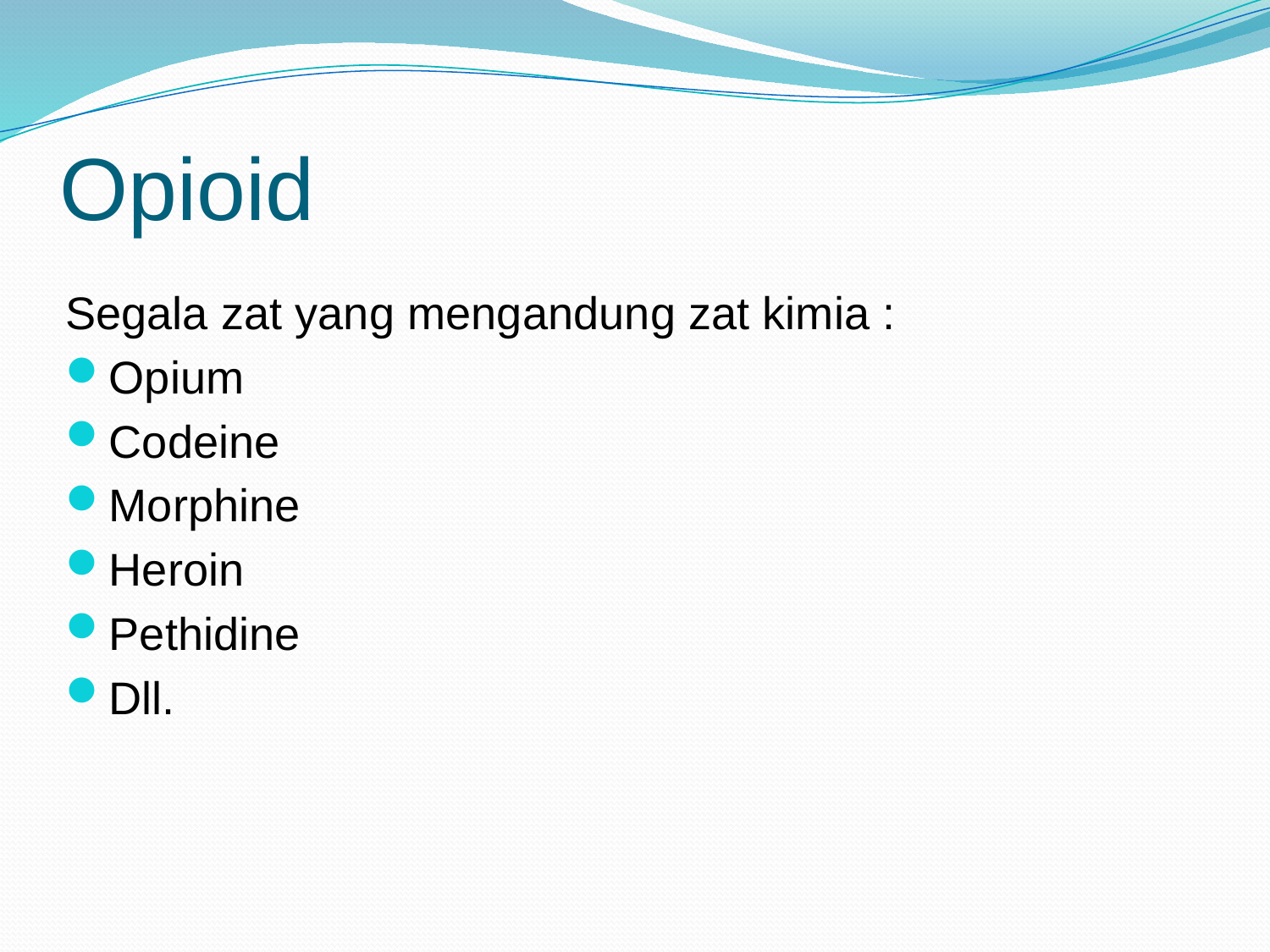

# Opioid
Segala zat yang mengandung zat kimia :
Opium
Codeine
Morphine
Heroin
Pethidine
Dll.